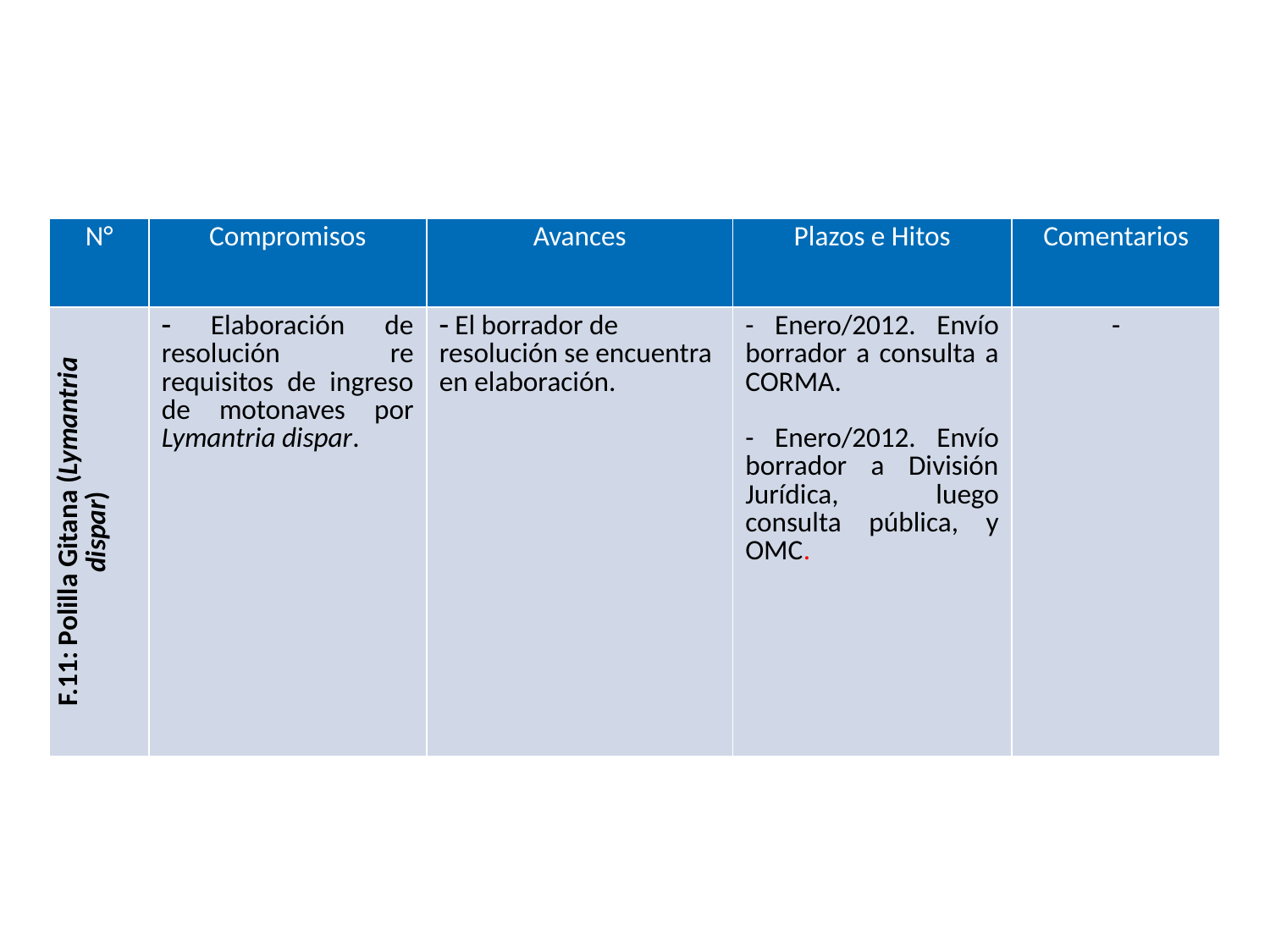

| N° | Compromisos | Avances | Plazos e Hitos | Comentarios |
| --- | --- | --- | --- | --- |
| F.11: Polilla Gitana (Lymantria dispar) | Elaboración de resolución re requisitos de ingreso de motonaves por Lymantria dispar. | El borrador de resolución se encuentra en elaboración. | - Enero/2012. Envío borrador a consulta a CORMA. - Enero/2012. Envío borrador a División Jurídica, luego consulta pública, y OMC. | - |